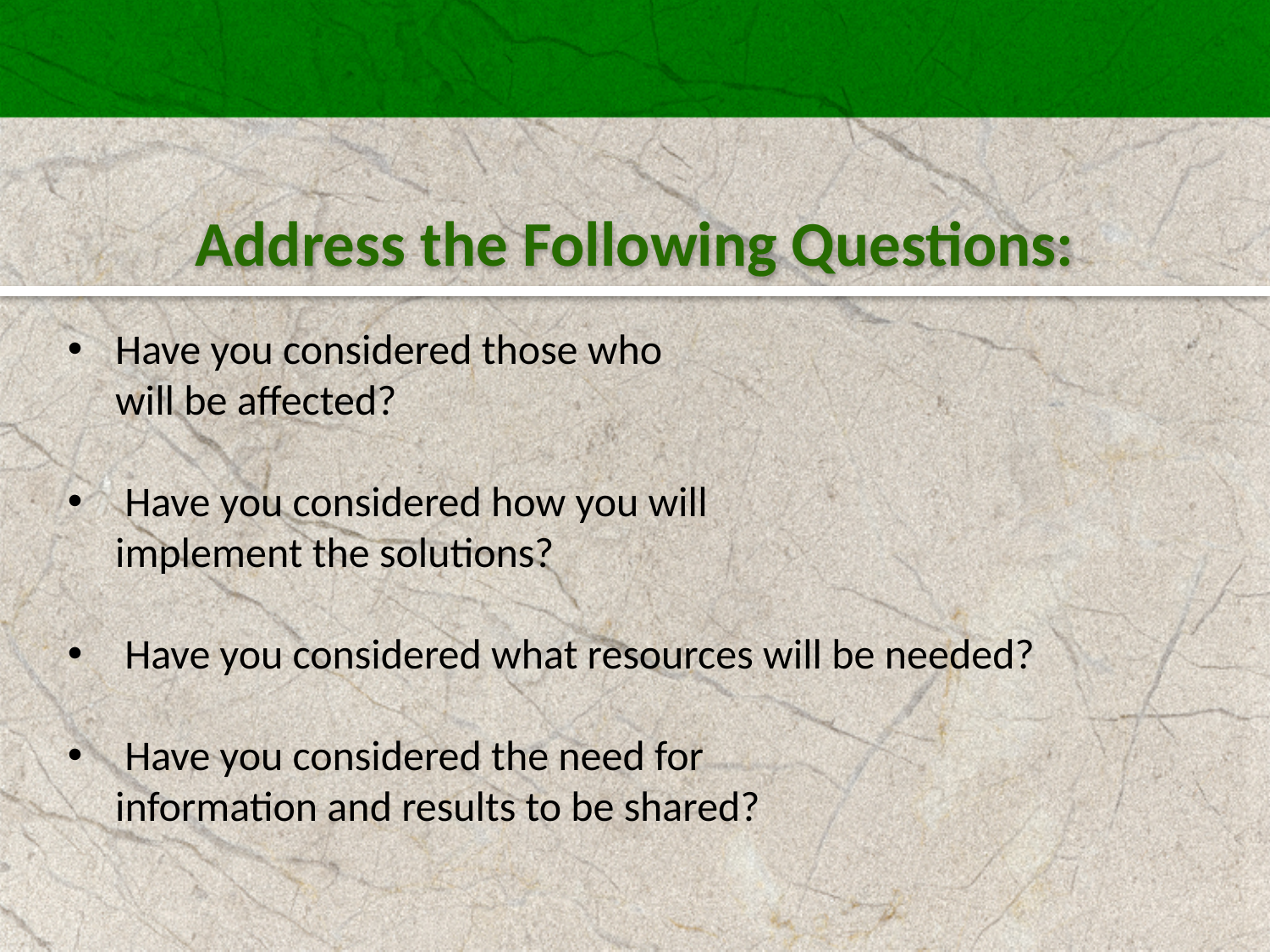

Address the Following Questions:

Have you considered those who
will be affected?

 Have you considered how you will
implement the solutions?

 Have you considered what resources will be needed?

 Have you considered the need for
information and results to be shared?